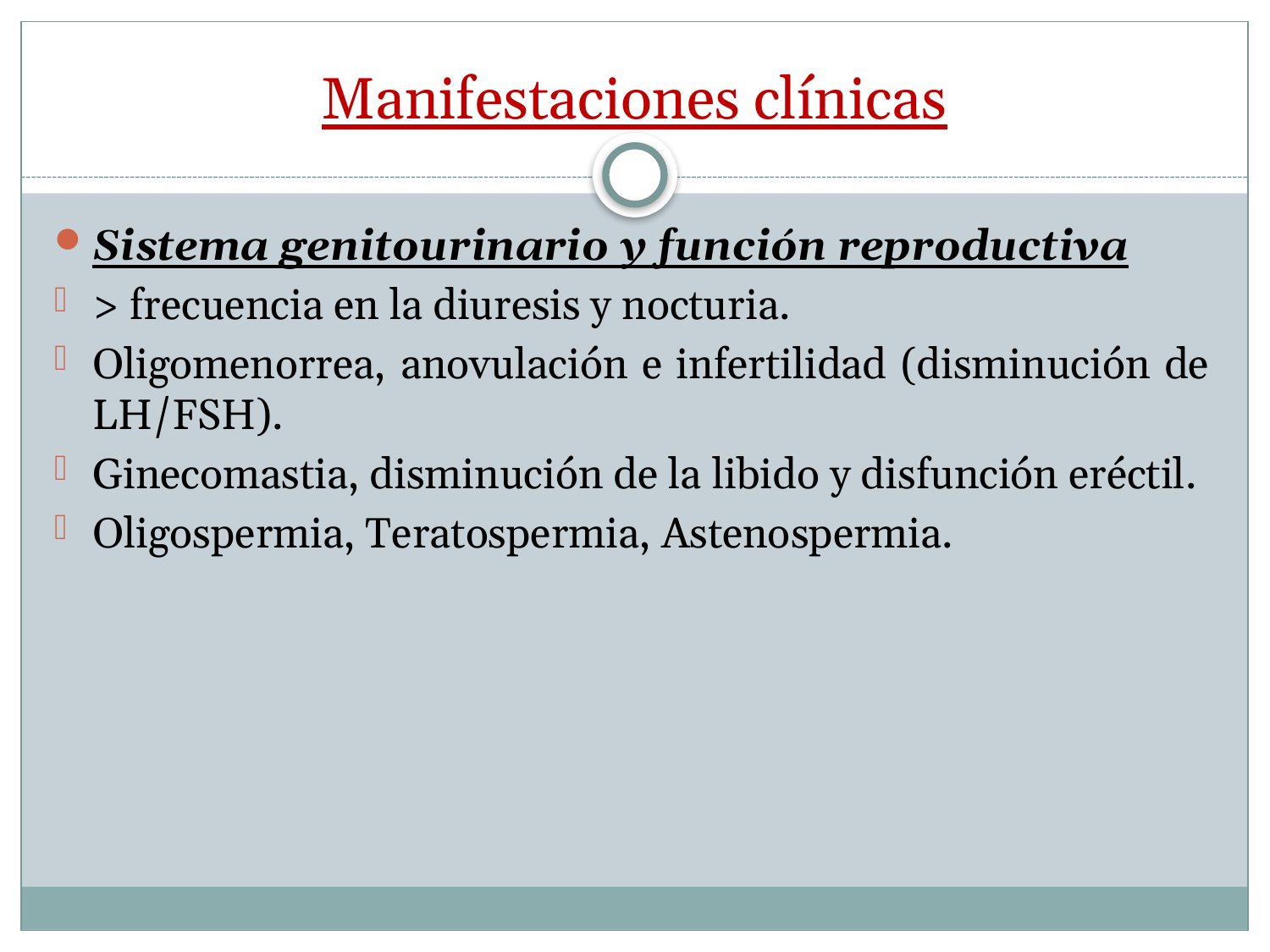

# Manifestaciones clínicas
Sistema genitourinario y función reproductiva
> frecuencia en la diuresis y nocturia.
Oligomenorrea, anovulación e infertilidad (disminución de LH/FSH).
Ginecomastia, disminución de la libido y disfunción eréctil.
Oligospermia, Teratospermia, Astenospermia.